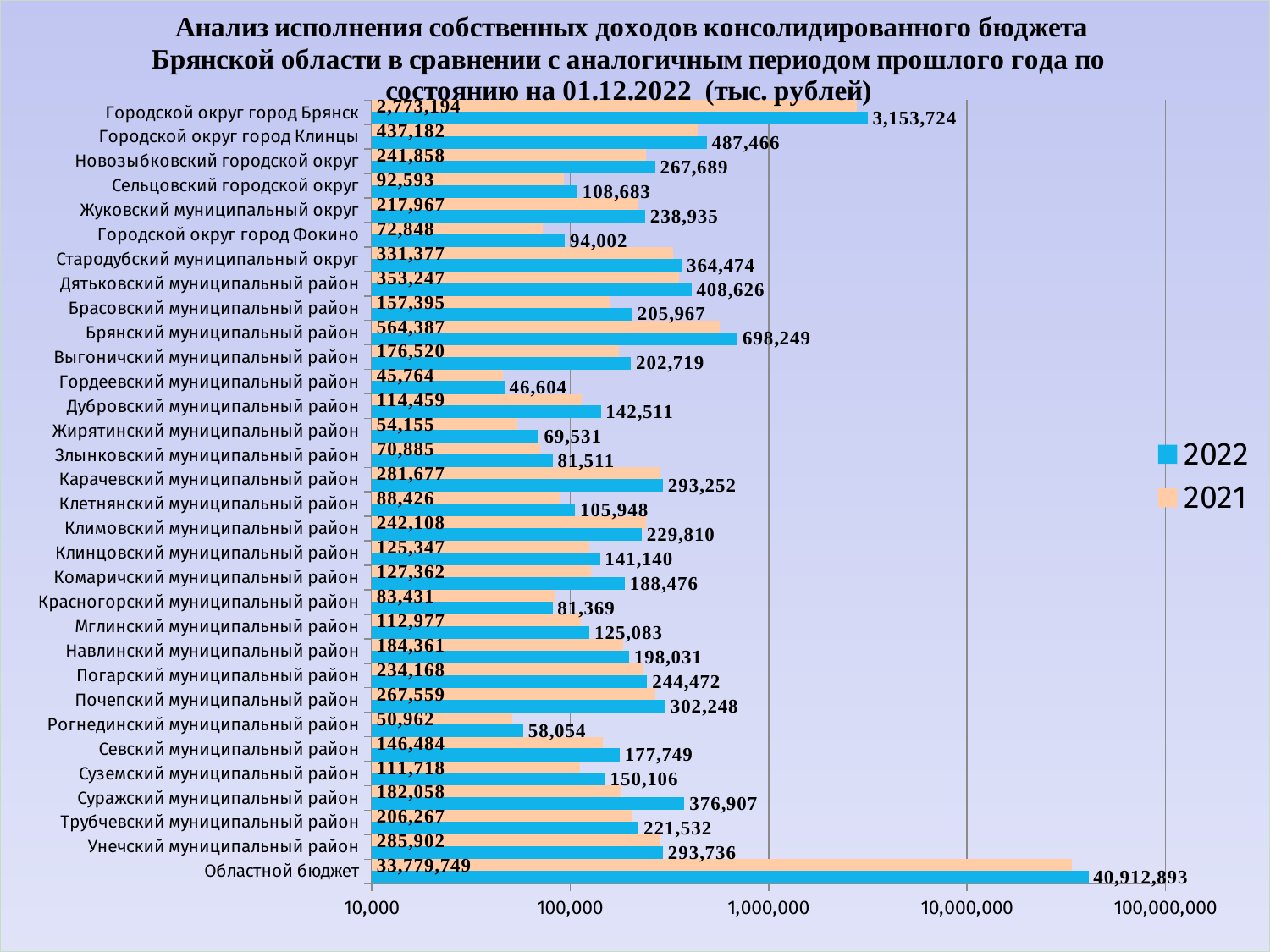

### Chart:  Анализ исполнения собственных доходов консолидированного бюджета Брянской области в сравнении с аналогичным периодом прошлого года по состоянию на 01.12.2022  (тыс. рублей)

| Category | 2021 | 2022 |
|---|---|---|
| Городской округ город Брянск | 2773193.86306 | 3153723.9836799996 |
| Городской округ город Клинцы | 437182.26335 | 487466.07375 |
| Новозыбковский городской округ | 241857.6716 | 267688.5022 |
| Сельцовский городской округ | 92592.5986 | 108683.35011 |
| Жуковский муниципальный округ | 217967.35102 | 238935.42821 |
| Городской округ город Фокино | 72848.10605 | 94001.79366 |
| Стародубский муниципальный округ | 331376.61665 | 364474.1859 |
| Дятьковский муниципальный район | 353247.18712 | 408625.54708 |
| Брасовский муниципальный район | 157395.27086000002 | 205966.60677 |
| Брянский муниципальный район | 564386.52587 | 698249.17559 |
| Выгоничский муниципальный район | 176520.38416 | 202718.84381 |
| Гордеевский муниципальный район | 45763.931979999994 | 46604.46213 |
| Дубровский муниципальный район | 114458.78477 | 142511.30428 |
| Жирятинский муниципальный район | 54155.098130000006 | 69530.96614 |
| Злынковский муниципальный район | 70884.98891 | 81511.47065999999 |
| Карачевский муниципальный район | 281676.83639 | 293252.22648 |
| Клетнянский муниципальный район | 88425.75558 | 105948.18143000001 |
| Климовский муниципальный район | 242107.61513999998 | 229810.31521 |
| Клинцовский муниципальный район | 125347.15632 | 141139.97342 |
| Комаричский муниципальный район | 127362.07157 | 188476.21522 |
| Красногорский муниципальный район | 83430.77593 | 81369.39897 |
| Мглинский муниципальный район | 112976.86073 | 125082.73126 |
| Навлинский муниципальный район | 184361.05539 | 198030.57415 |
| Погарский муниципальный район | 234168.44953 | 244472.26261 |
| Почепский муниципальный район | 267559.40666 | 302248.00806 |
| Рогнединский муниципальный район | 50961.54448 | 58053.5125 |
| Севский муниципальный район | 146484.11667 | 177749.38342 |
| Суземский муниципальный район | 111718.20715 | 150106.21465 |
| Суражский муниципальный район | 182057.66827 | 376906.61769 |
| Трубчевский муниципальный район | 206267.13001 | 221532.20309 |
| Унечский муниципальный район | 285902.11555 | 293735.90213999996 |
| Областной бюджет | 33779748.626720004 | 40912892.730239995 |